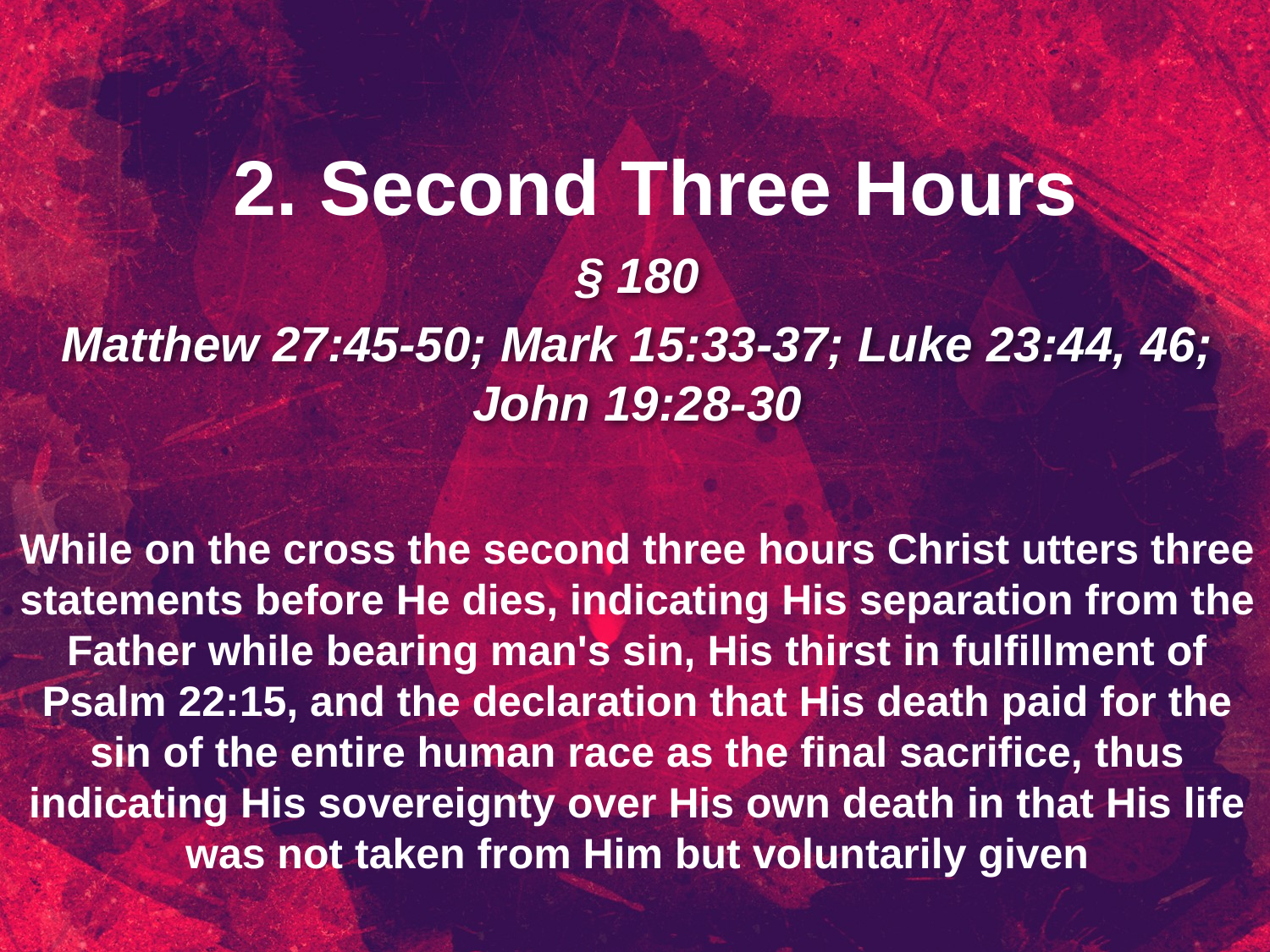

2. Second Three Hours
§ 180
Matthew 27:45-50; Mark 15:33-37; Luke 23:44, 46; John 19:28-30
While on the cross the second three hours Christ utters three statements before He dies, indicating His separation from the Father while bearing man's sin, His thirst in fulfillment of Psalm 22:15, and the declaration that His death paid for the sin of the entire human race as the final sacrifice, thus indicating His sovereignty over His own death in that His life was not taken from Him but voluntarily given